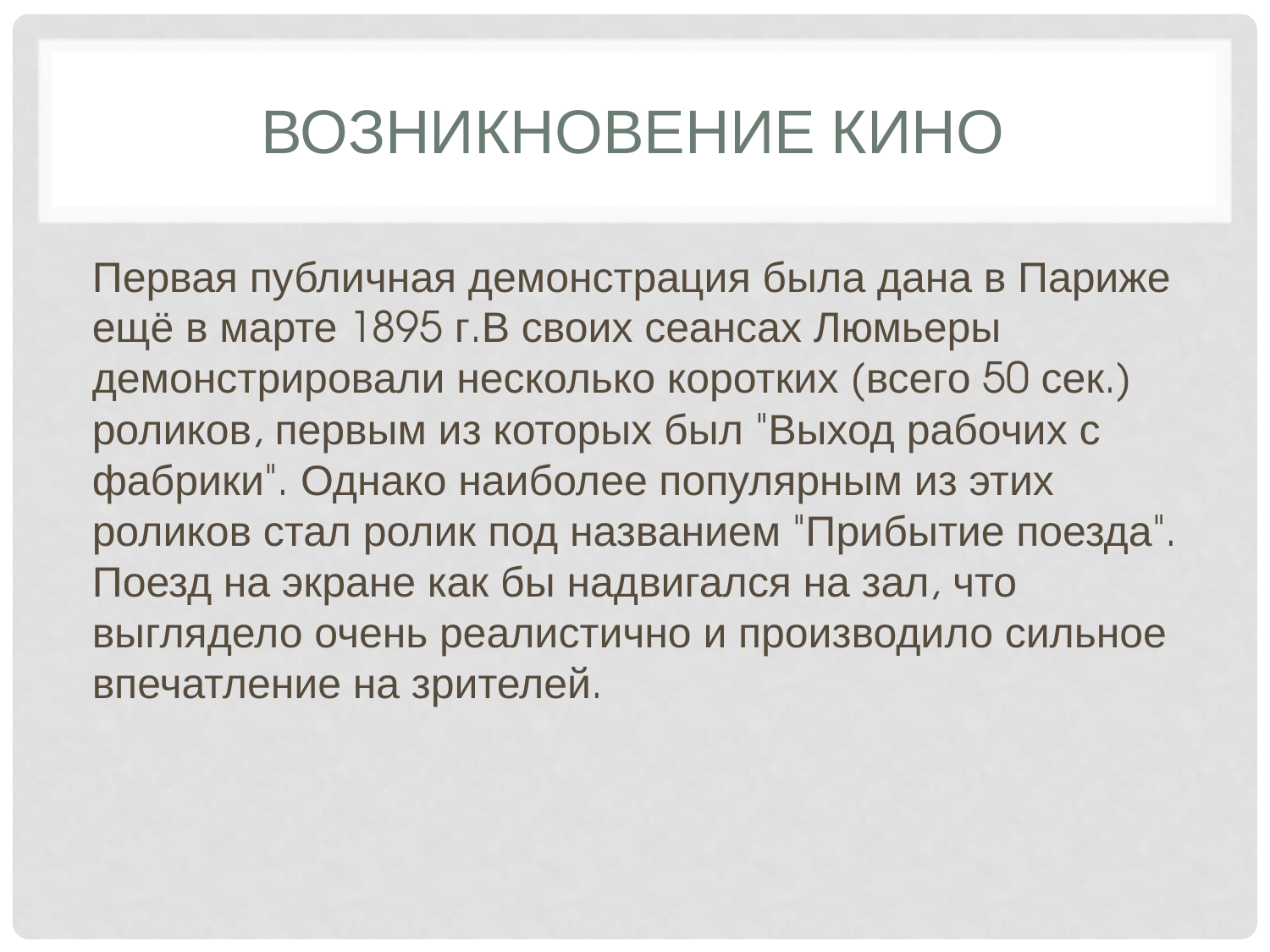

# Возникновение кино
Первая публичная демонстрация была дана в Париже ещё в марте 1895 г.В своих сеансах Люмьеры демонстрировали несколько коротких (всего 50 сек.) роликов, первым из которых был "Выход рабочих с фабрики". Однако наиболее популярным из этих роликов стал ролик под названием "Прибытие поезда". Поезд на экране как бы надвигался на зал, что выглядело очень реалистично и производило сильное впечатление на зрителей.